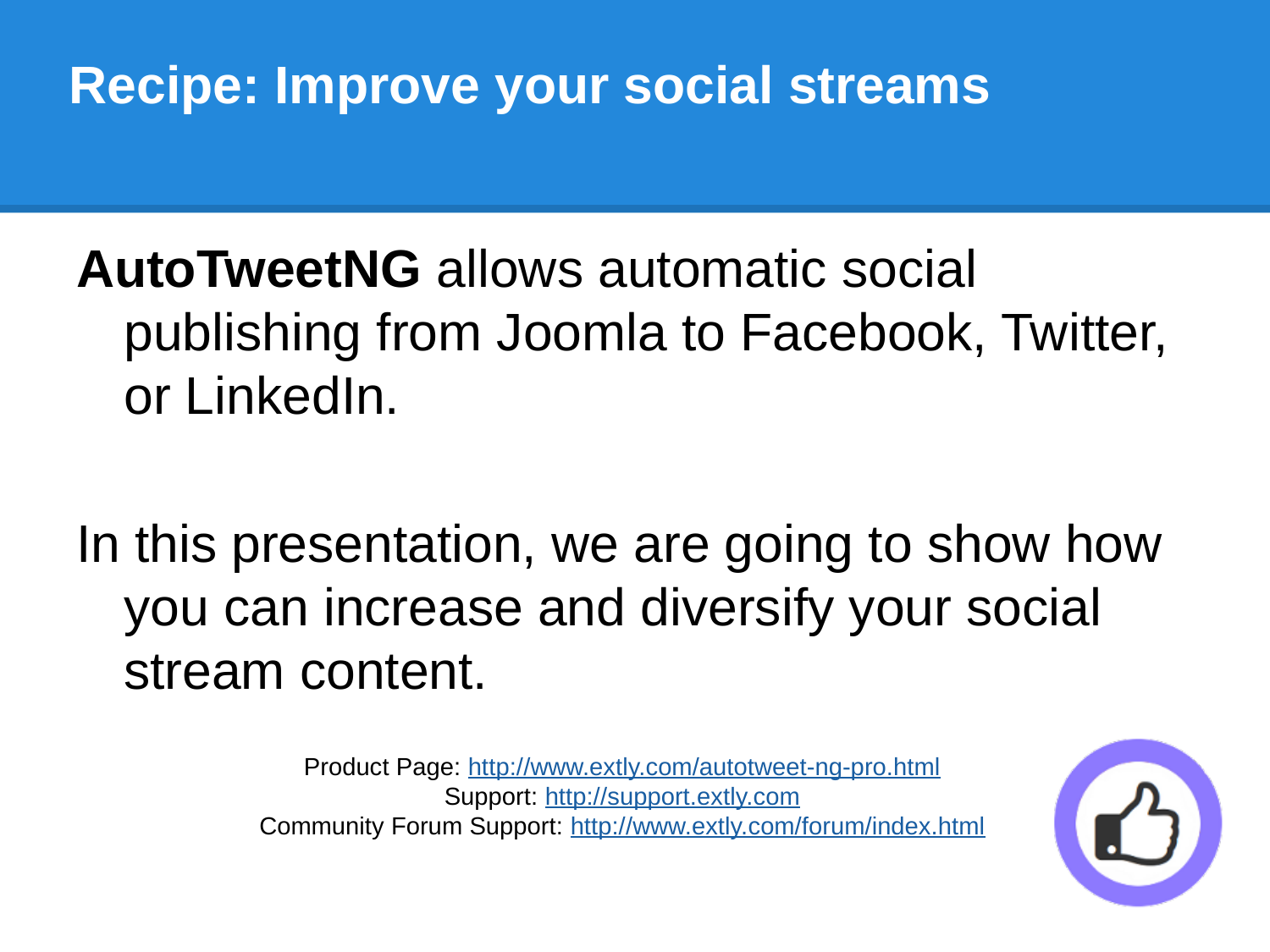

# Recipe: Improve your social streams
AutoTweetNG allows automatic social publishing from Joomla to Facebook, Twitter, or LinkedIn.

In this presentation, we are going to show how you can increase and diversify your social stream content.

Product Page: http://www.extly.com/autotweet-ng-pro.html
Support: http://support.extly.com
Community Forum Support: http://www.extly.com/forum/index.html